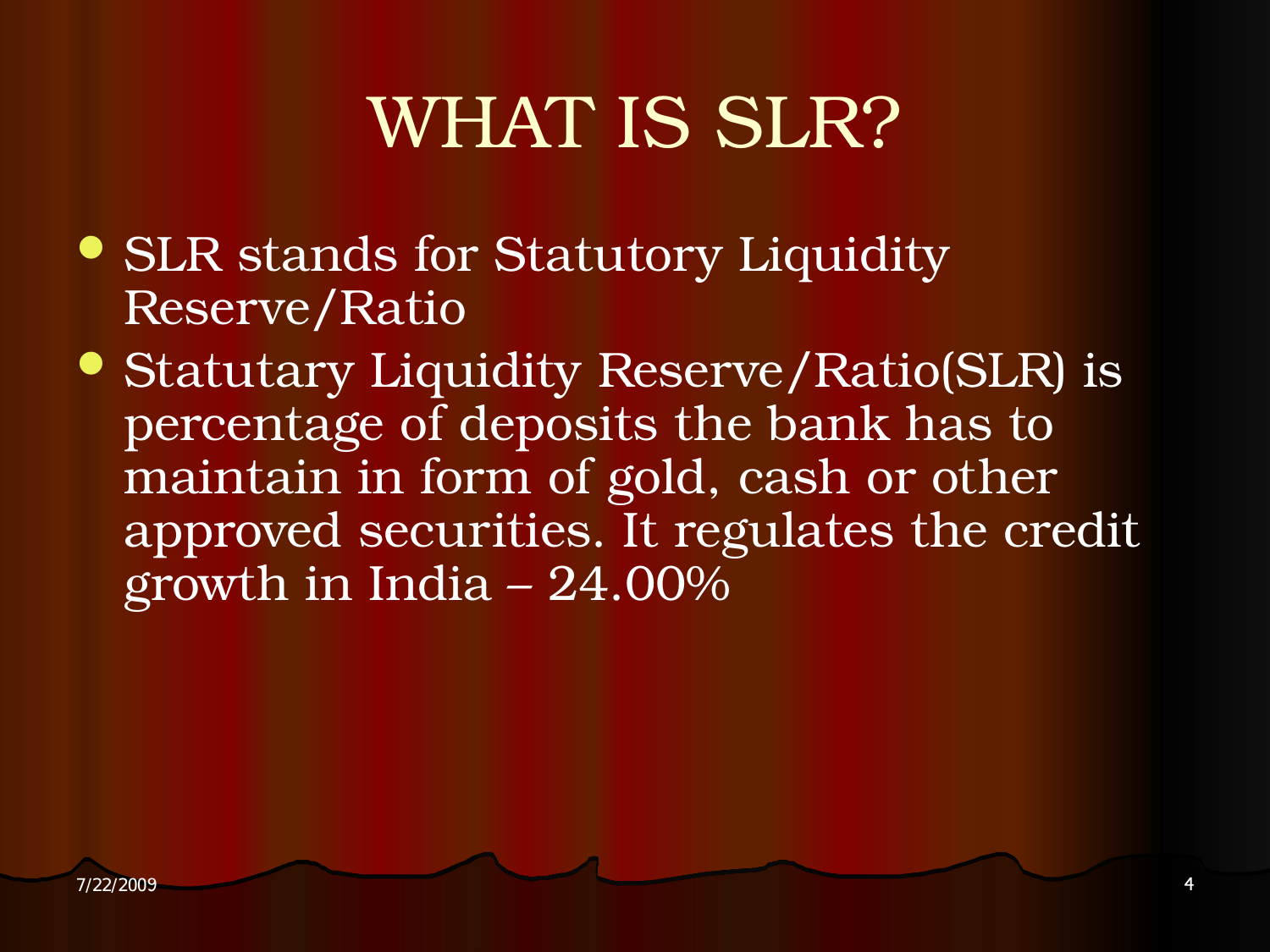

# WHAT IS SLR?
SLR stands for Statutory Liquidity Reserve/Ratio
Statutary Liquidity Reserve/Ratio(SLR) is percentage of deposits the bank has to maintain in form of gold, cash or other approved securities. It regulates the credit growth in India – 24.00%

4
7/22/2009